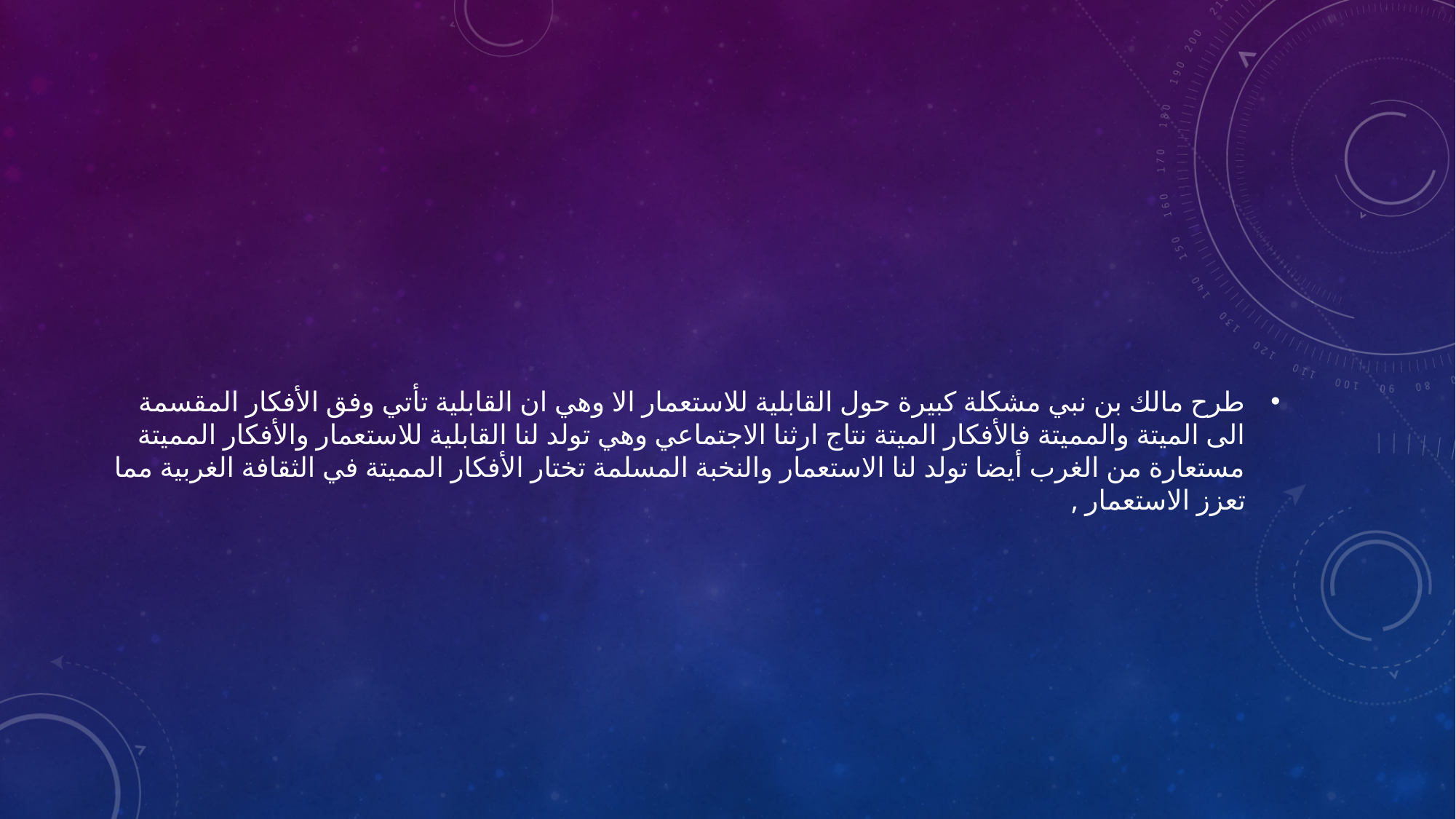

#
طرح مالك بن نبي مشكلة كبيرة حول القابلية للاستعمار الا وهي ان القابلية تأتي وفق الأفكار المقسمة الى الميتة والمميتة فالأفكار الميتة نتاج ارثنا الاجتماعي وهي تولد لنا القابلية للاستعمار والأفكار المميتة مستعارة من الغرب أيضا تولد لنا الاستعمار والنخبة المسلمة تختار الأفكار المميتة في الثقافة الغربية مما تعزز الاستعمار ,